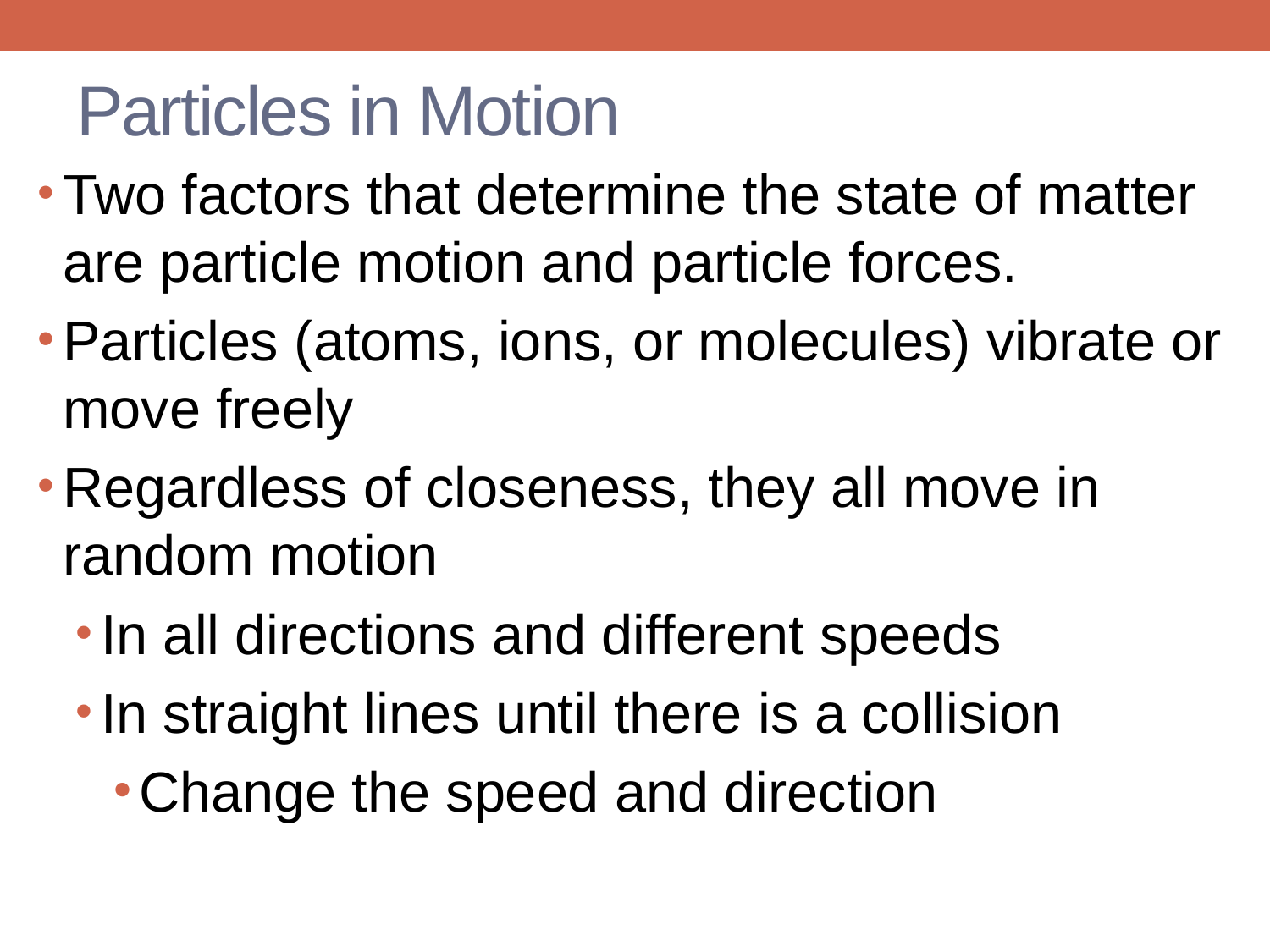

# Particles in Motion
Two factors that determine the state of matter are particle motion and particle forces.
Particles (atoms, ions, or molecules) vibrate or move freely
Regardless of closeness, they all move in random motion
In all directions and different speeds
In straight lines until there is a collision
Change the speed and direction